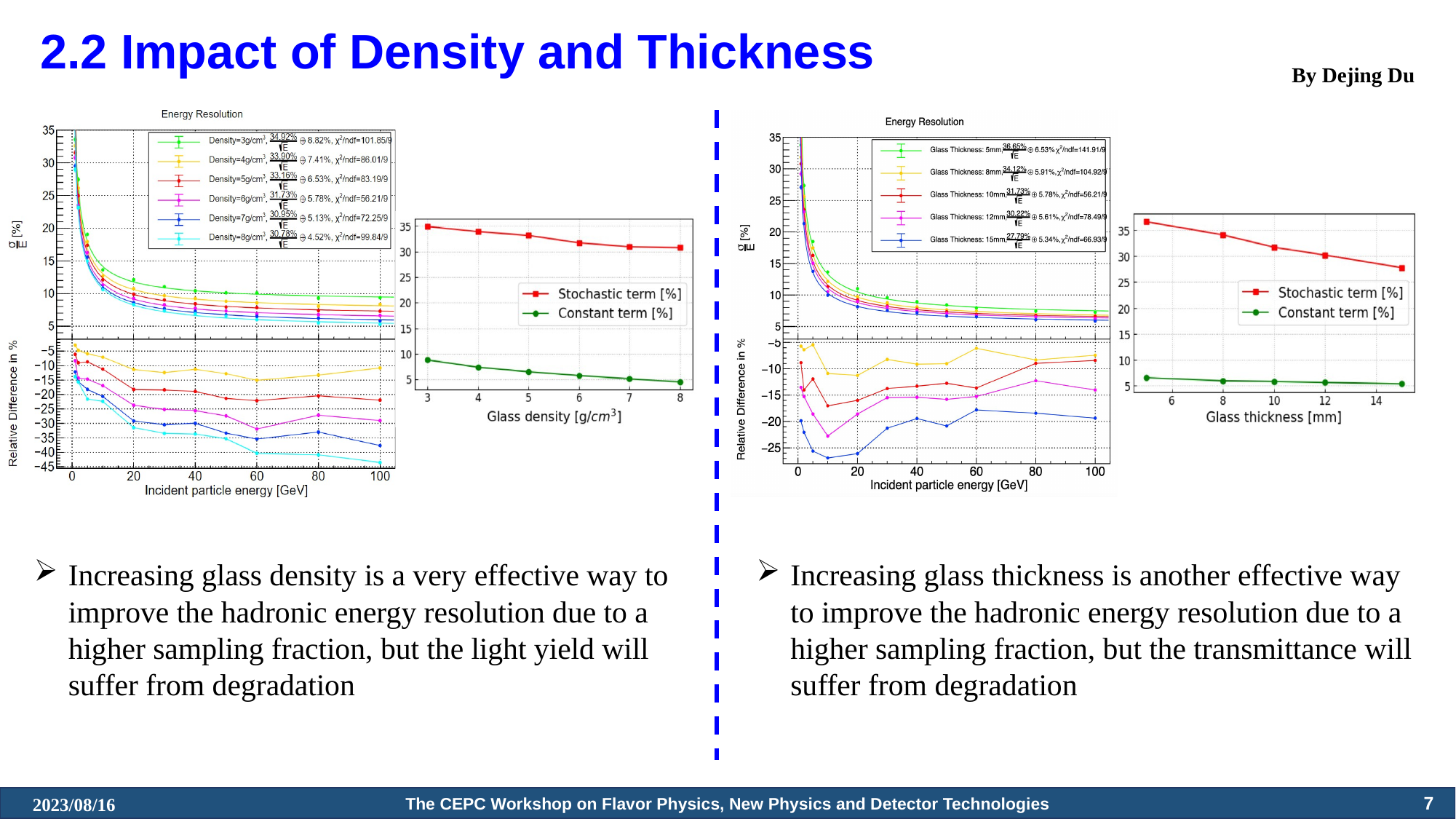

2.2 Impact of Density and Thickness
By Dejing Du

Increasing glass density is a very effective way to improve the hadronic energy resolution due to a higher sampling fraction, but the light yield will suffer from degradation
Increasing glass thickness is another effective way to improve the hadronic energy resolution due to a higher sampling fraction, but the transmittance will suffer from degradation
7